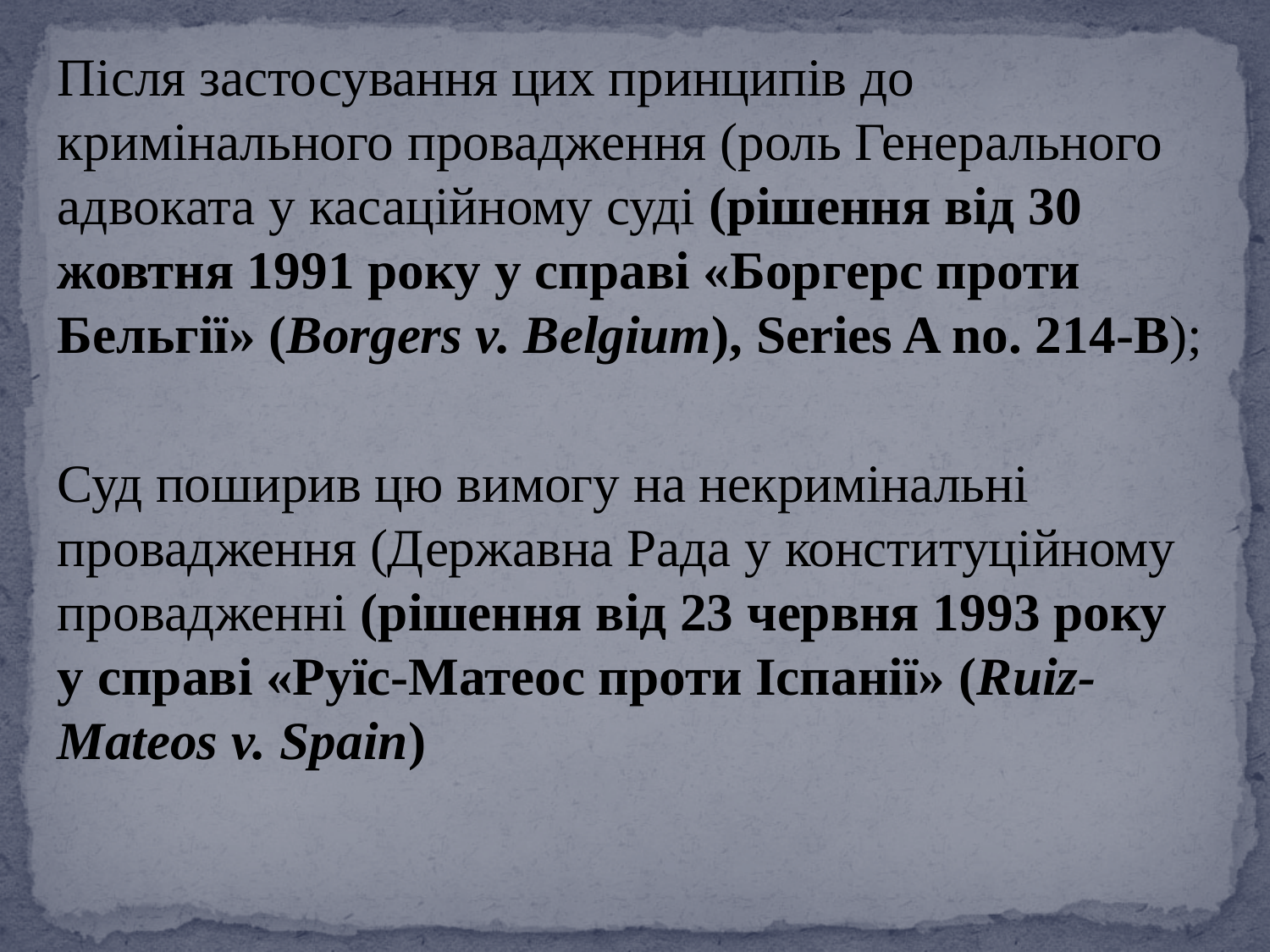

Після застосування цих принципів до кримінального провадження (роль Генерального адвоката у касаційному суді (рішення від 30 жовтня 1991 року у справі «Боргерс проти Бельгії» (Borgers v. Belgium), Series A no. 214-B);

Суд поширив цю вимогу на некримінальні провадження (Державна Рада у конституційному провадженні (рішення від 23 червня 1993 року  у справі «Руїс-Матеос проти Іспанії» (Ruiz-Mateos v. Spain)